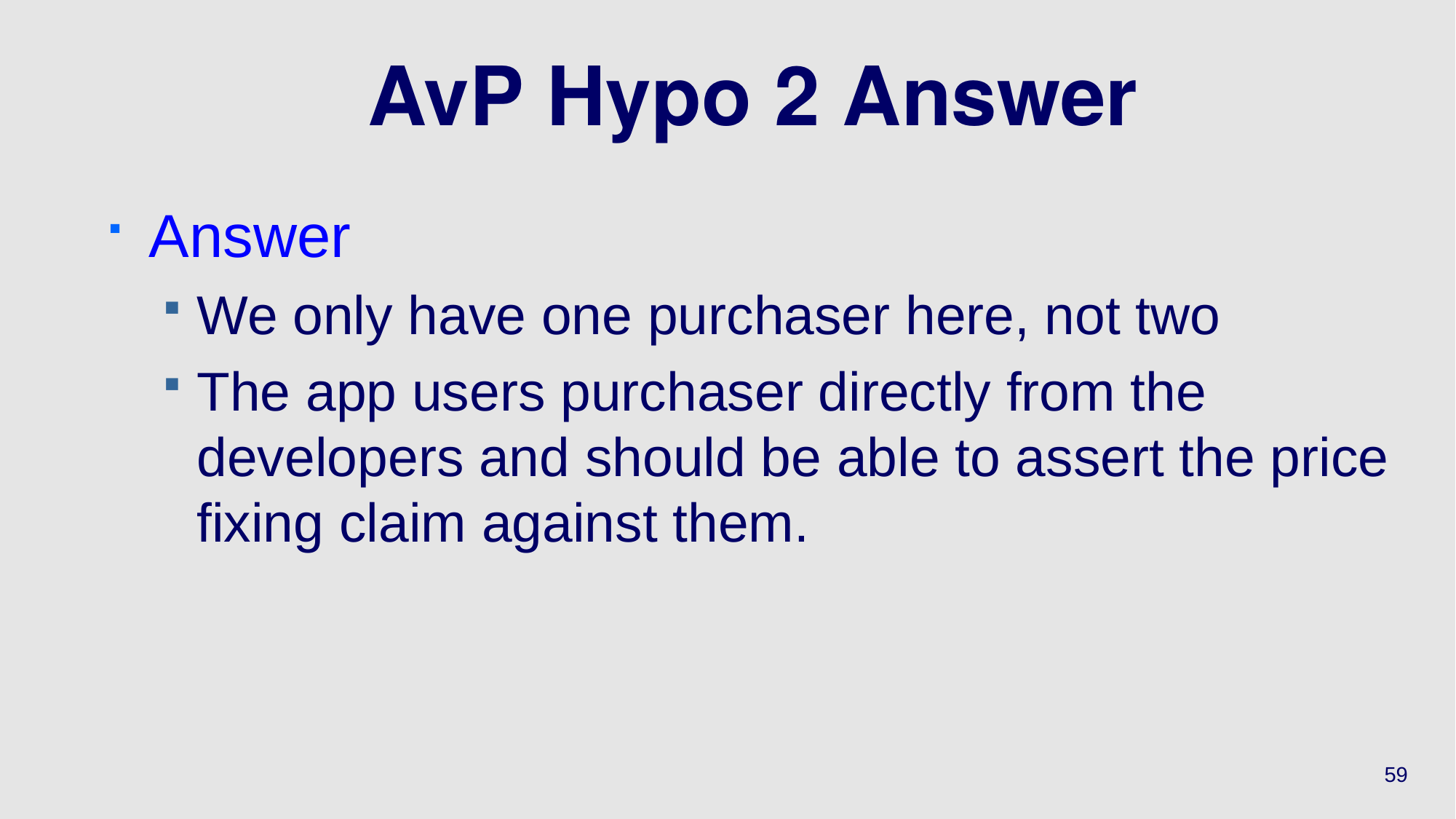

# AvP Hypo 2 Answer
Answer
We only have one purchaser here, not two
The app users purchaser directly from the developers and should be able to assert the price fixing claim against them.
59